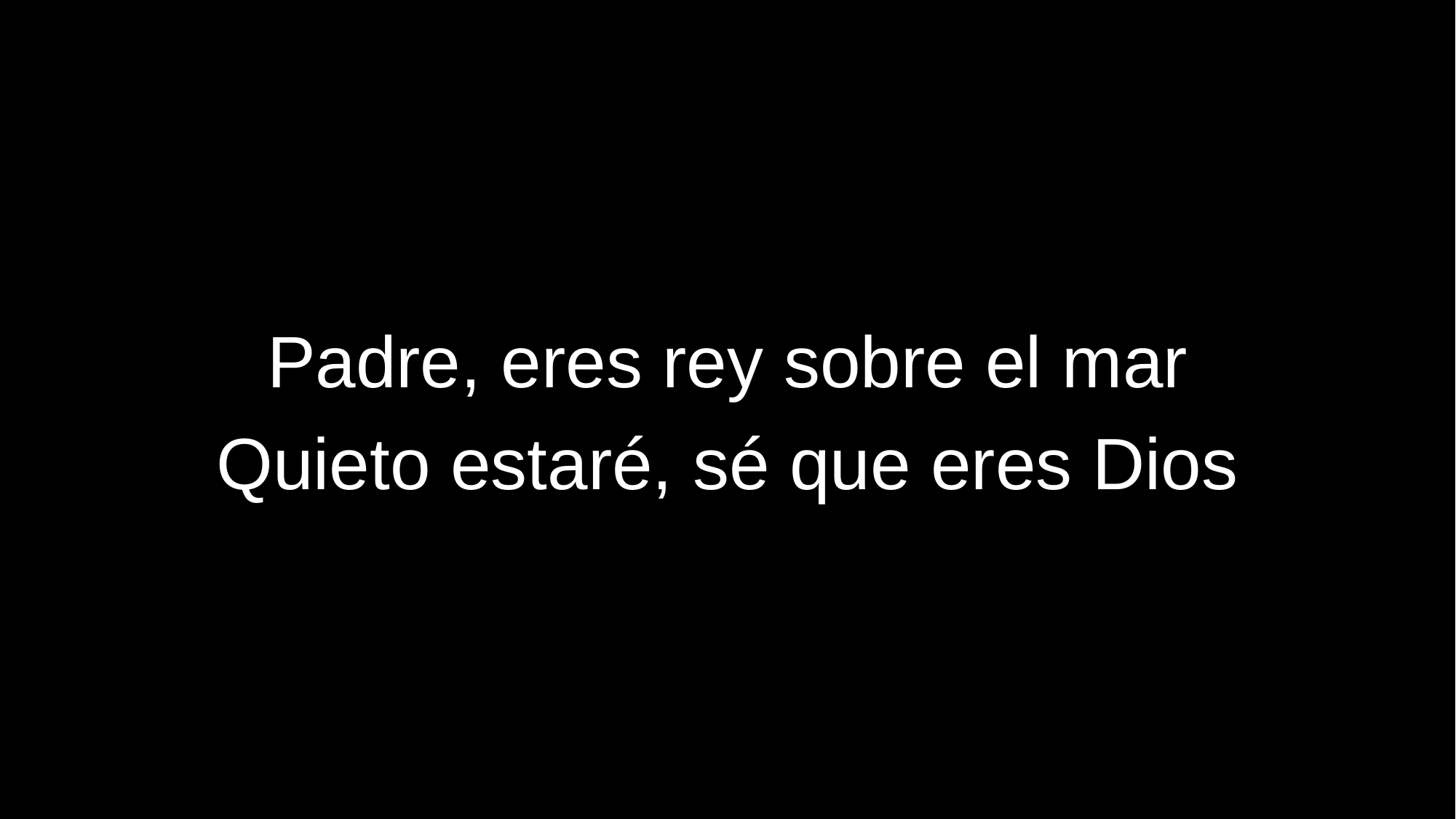

Padre, eres rey sobre el mar
Quieto estaré, sé que eres Dios